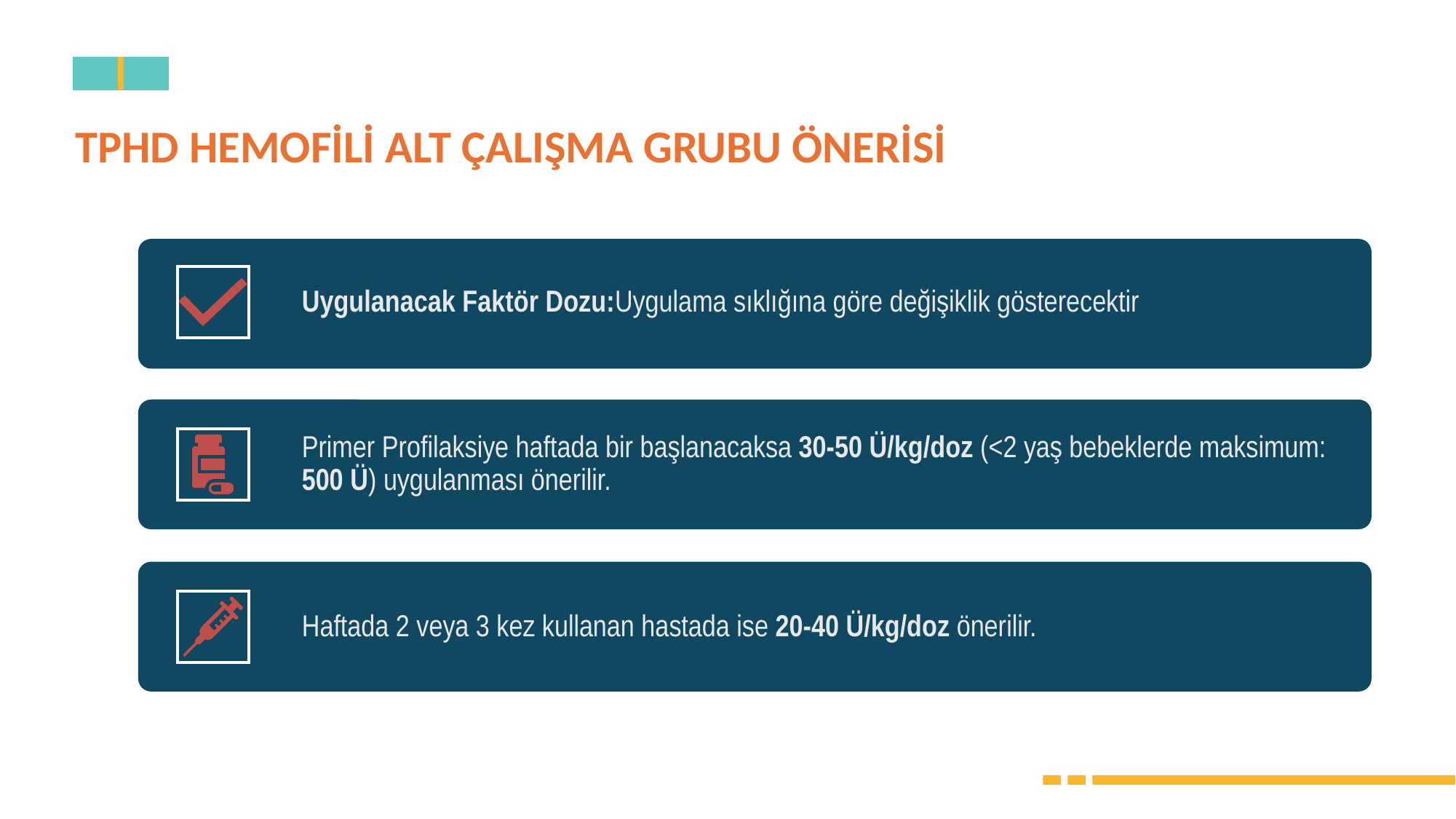

TPHD HEMOFİLİ ALT ÇALIŞMA GRUBU ÖNERİSİ
Uygulanacak Faktör Dozu:Uygulama sıklığına göre değişiklik gösterecektir
Primer Profilaksiye haftada bir başlanacaksa 30-50 Ü/kg/doz (<2 yaş bebeklerde maksimum: 500 Ü) uygulanması önerilir.
Haftada 2 veya 3 kez kullanan hastada ise 20-40 Ü/kg/doz önerilir.